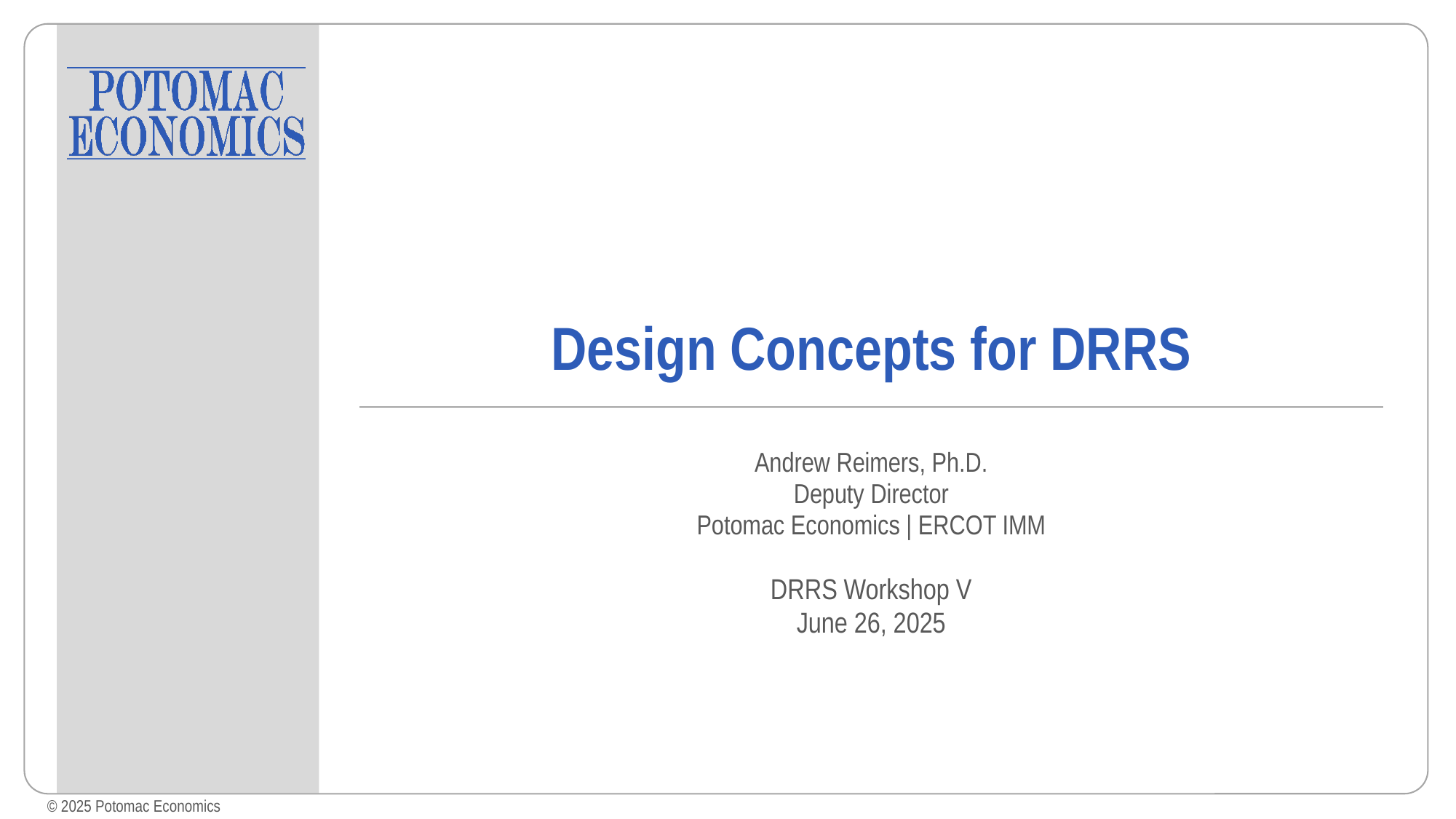

# Design Concepts for DRRS
Andrew Reimers, Ph.D.
Deputy Director
Potomac Economics | ERCOT IMM

DRRS Workshop V
June 26, 2025